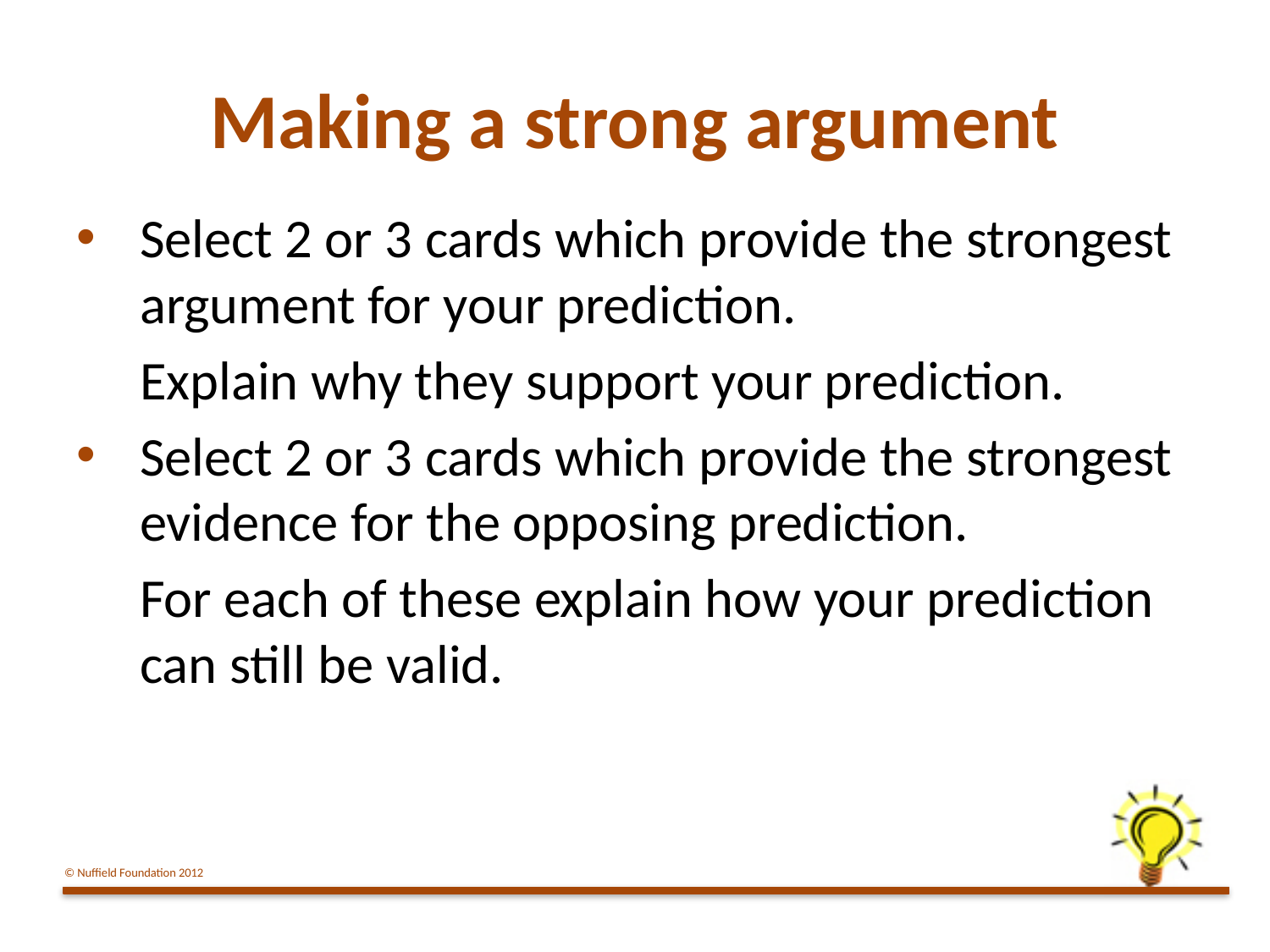

# Making a strong argument
Select 2 or 3 cards which provide the strongest argument for your prediction.
	Explain why they support your prediction.
Select 2 or 3 cards which provide the strongest evidence for the opposing prediction.
	For each of these explain how your prediction can still be valid.